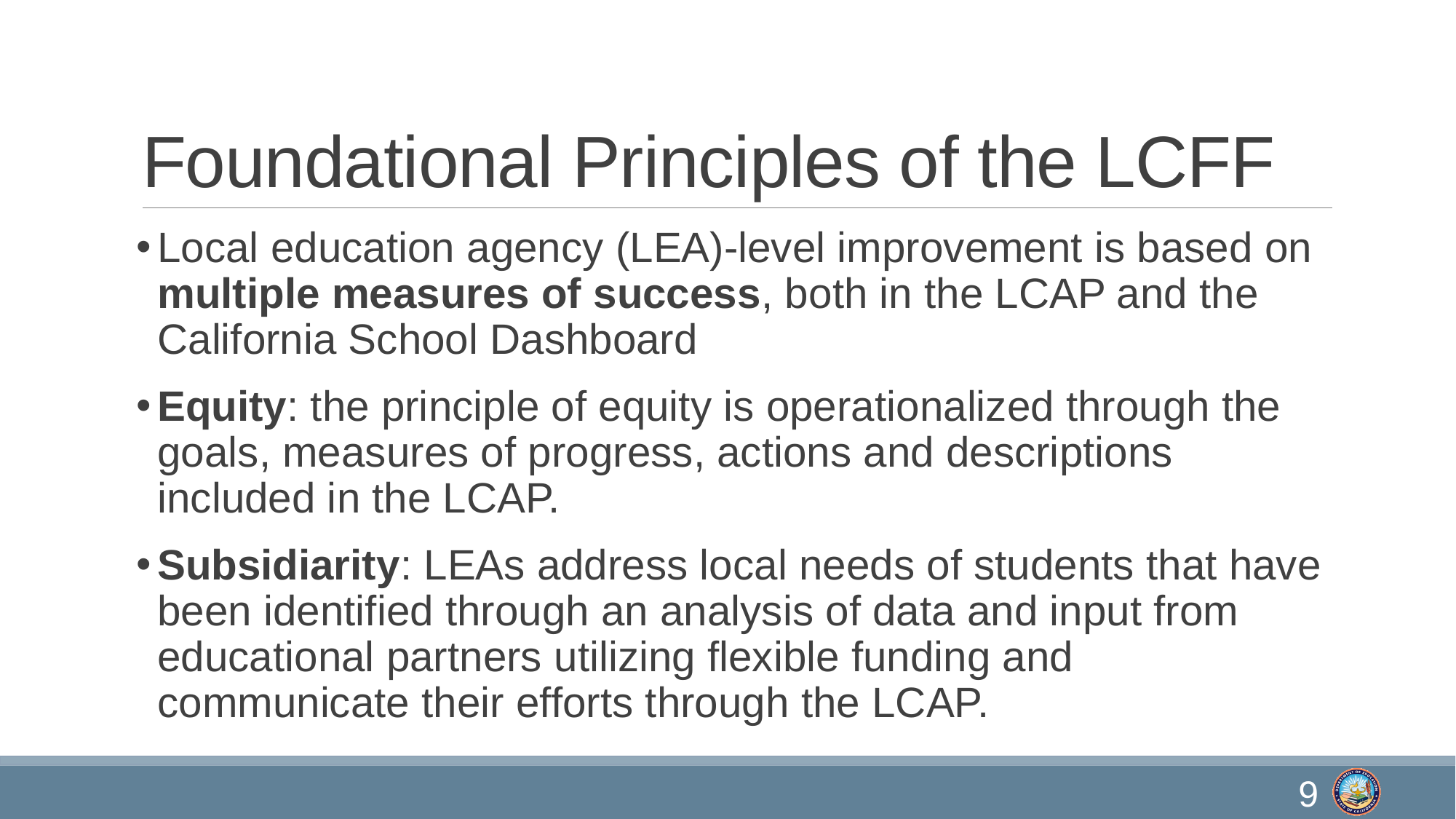

# Foundational Principles of the LCFF
Local education agency (LEA)-level improvement is based on multiple measures of success, both in the LCAP and the California School Dashboard
Equity: the principle of equity is operationalized through the goals, measures of progress, actions and descriptions included in the LCAP.
Subsidiarity: LEAs address local needs of students that have been identified through an analysis of data and input from educational partners utilizing flexible funding and communicate their efforts through the LCAP.
9